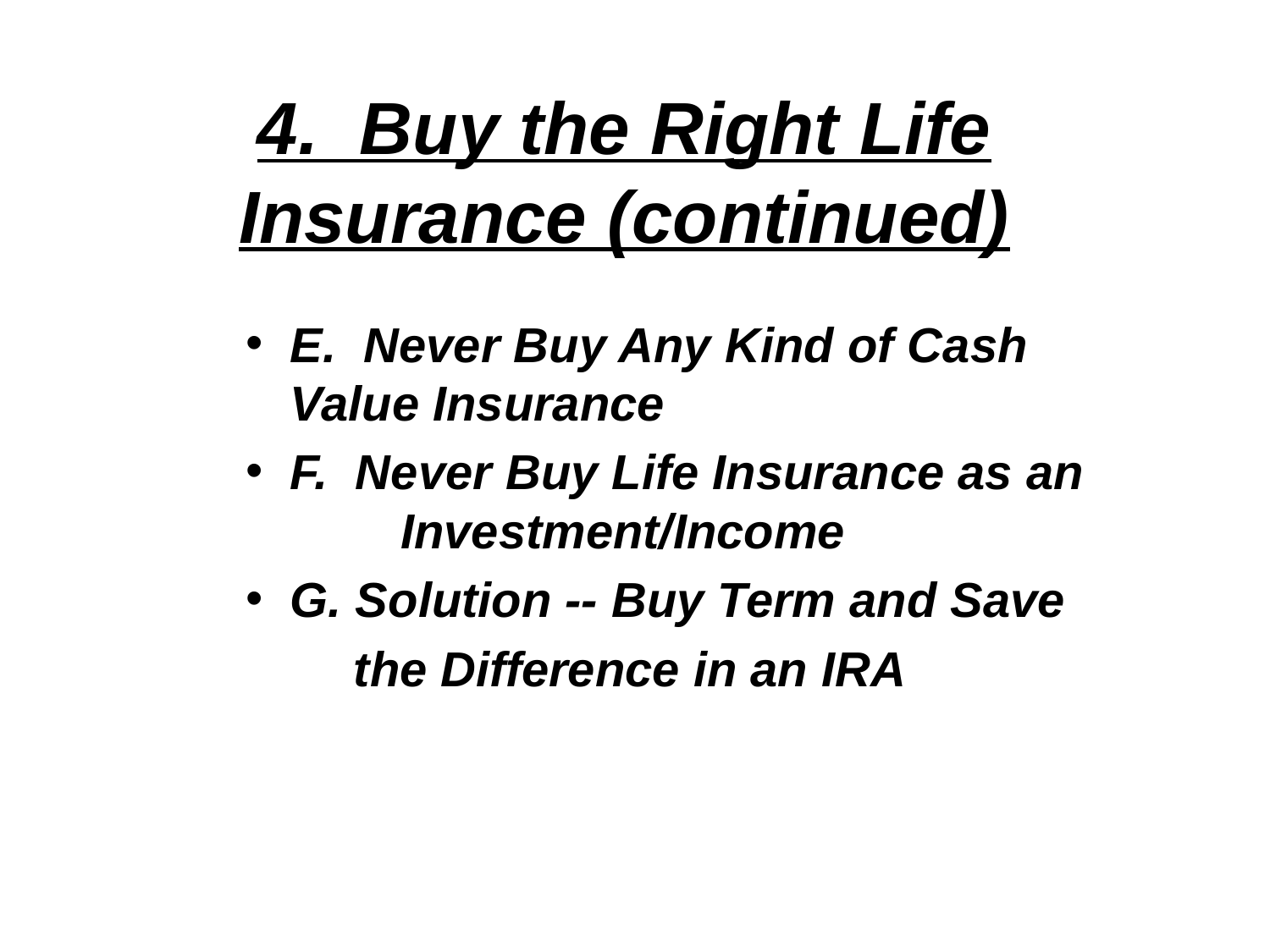

# 4.  Buy the Right Life Insurance (continued)
E.  Never Buy Any Kind of Cash Value Insurance
F.  Never Buy Life Insurance as an 	Investment/Income
G. Solution -- Buy Term and Save
        the Difference in an IRA